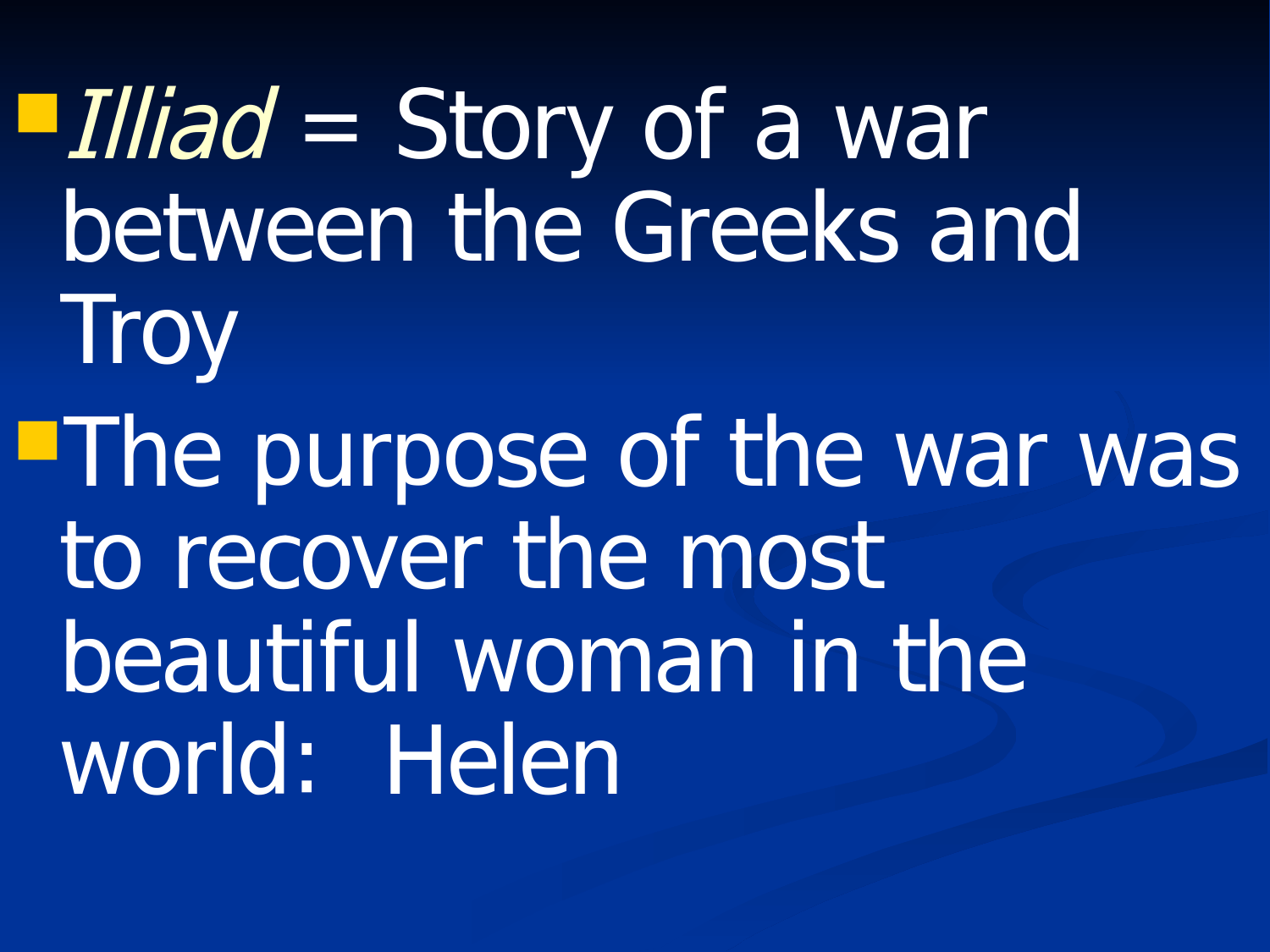

Illiad = Story of a war between the Greeks and Troy
The purpose of the war was to recover the most beautiful woman in the world:  Helen